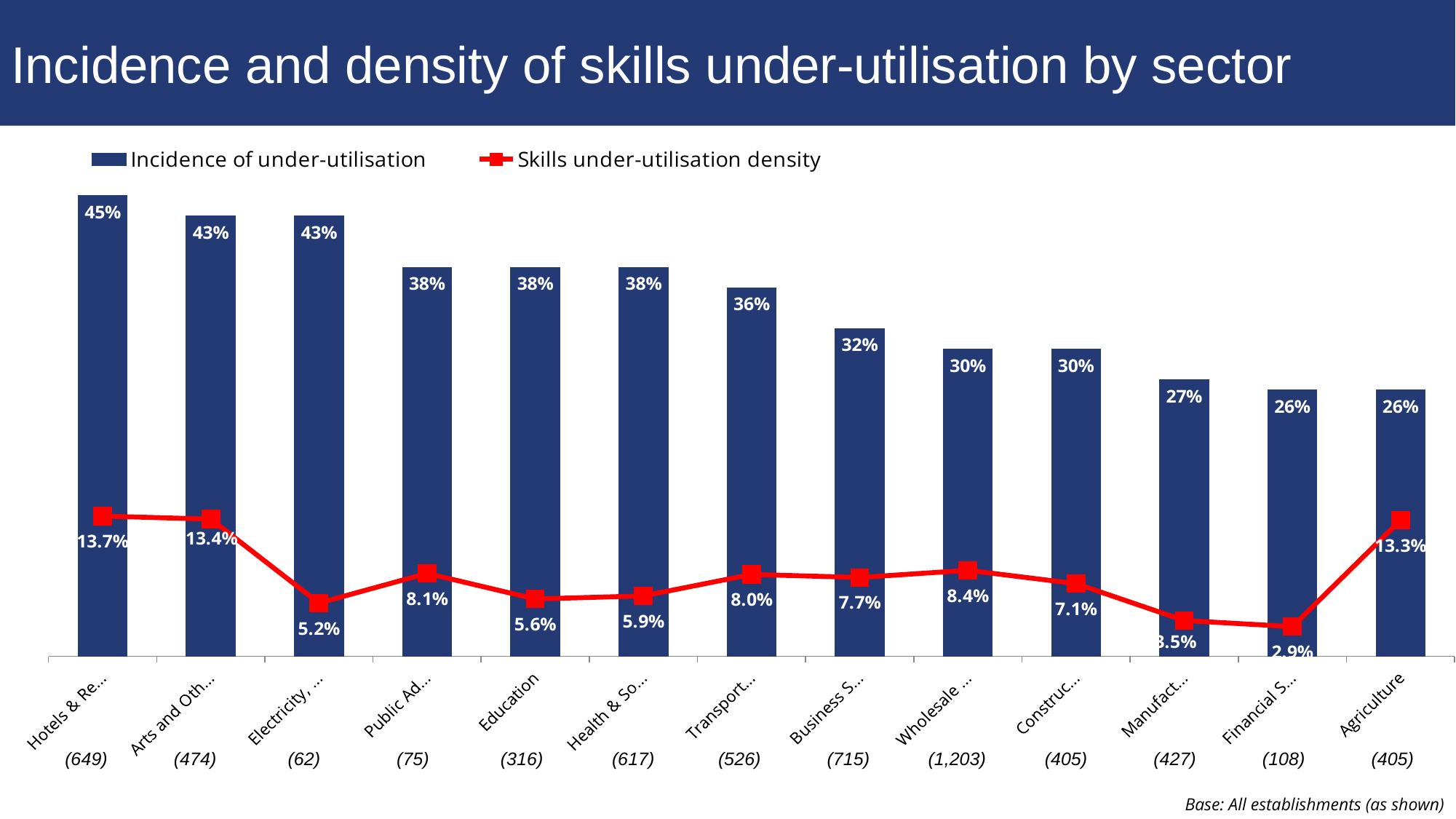

# Incidence and density of skills under-utilisation by sector

### Chart

| Category | Incidence of under-utilisation | Skills under-utilisation density |
|---|---|---|
| Hotels & Restaurants | 0.45 | 0.137 |
| Arts and Other Services | 0.43 | 0.134 |
| Electricity, Gas & Water | 0.43 | 0.052 |
| Public Admin. | 0.38 | 0.081 |
| Education | 0.38 | 0.056 |
| Health & Social Work | 0.38 | 0.059 |
| Transport & Comms | 0.36 | 0.08 |
| Business Services | 0.32 | 0.077 |
| Wholesale & Retail | 0.3 | 0.084 |
| Construction | 0.3 | 0.071 |
| Manufacturing | 0.27 | 0.035 |
| Financial Services | 0.26 | 0.029 |
| Agriculture | 0.26 | 0.133 |
| (649) | (474) | (62) | (75) | (316) | (617) | (526) | (715) | (1,203) | (405) | (427) | (108) | (405) |
| --- | --- | --- | --- | --- | --- | --- | --- | --- | --- | --- | --- | --- |
Base: All establishments (as shown)